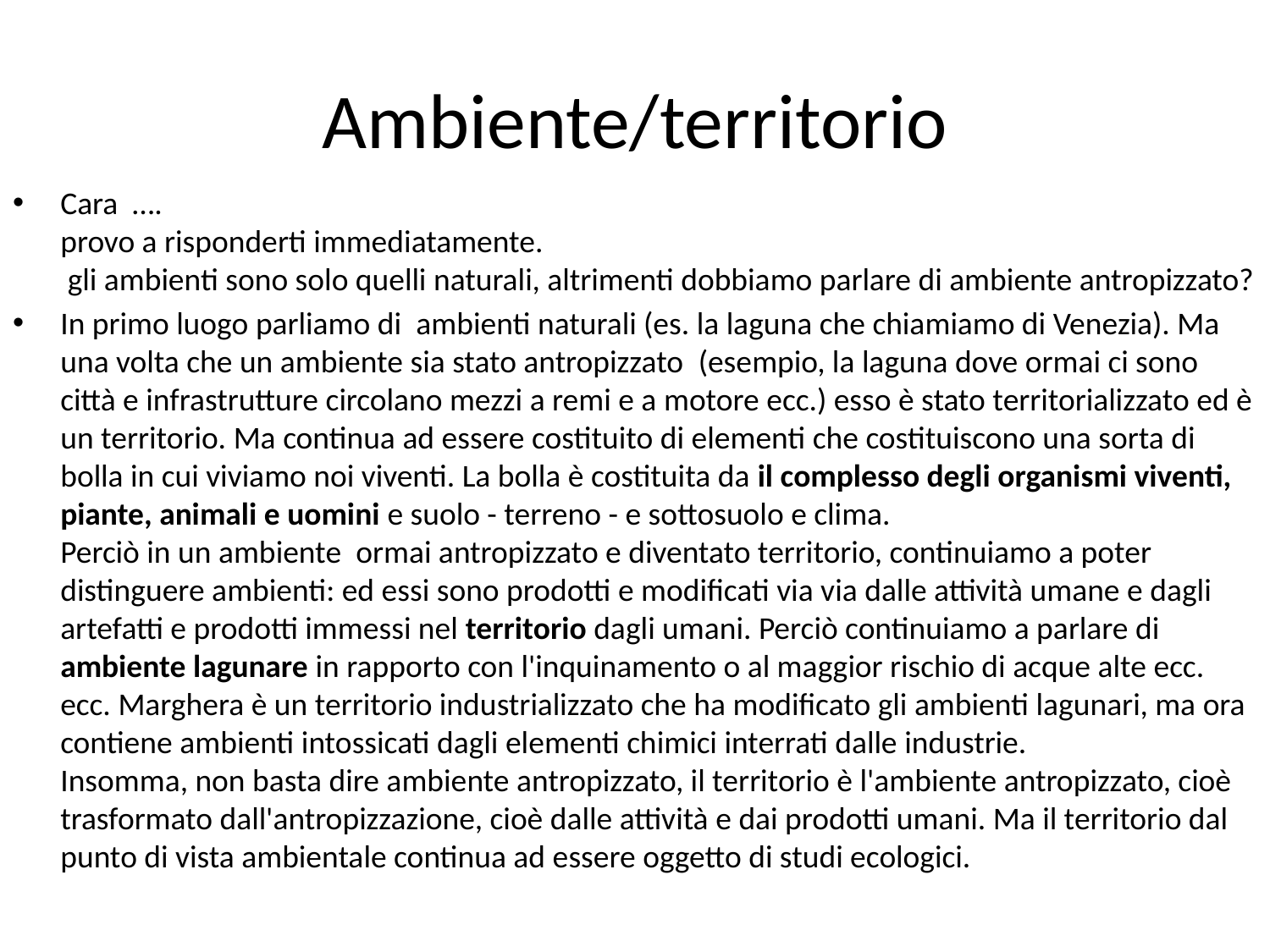

# Ambiente/territorio
Cara  ….
provo a risponderti immediatamente.
 gli ambienti sono solo quelli naturali, altrimenti dobbiamo parlare di ambiente antropizzato?
In primo luogo parliamo di  ambienti naturali (es. la laguna che chiamiamo di Venezia). Ma una volta che un ambiente sia stato antropizzato  (esempio, la laguna dove ormai ci sono città e infrastrutture circolano mezzi a remi e a motore ecc.) esso è stato territorializzato ed è un territorio. Ma continua ad essere costituito di elementi che costituiscono una sorta di bolla in cui viviamo noi viventi. La bolla è costituita da il complesso degli organismi viventi, piante, animali e uomini e suolo - terreno - e sottosuolo e clima.
Perciò in un ambiente  ormai antropizzato e diventato territorio, continuiamo a poter distinguere ambienti: ed essi sono prodotti e modificati via via dalle attività umane e dagli artefatti e prodotti immessi nel territorio dagli umani. Perciò continuiamo a parlare di ambiente lagunare in rapporto con l'inquinamento o al maggior rischio di acque alte ecc. ecc. Marghera è un territorio industrializzato che ha modificato gli ambienti lagunari, ma ora contiene ambienti intossicati dagli elementi chimici interrati dalle industrie.
Insomma, non basta dire ambiente antropizzato, il territorio è l'ambiente antropizzato, cioè trasformato dall'antropizzazione, cioè dalle attività e dai prodotti umani. Ma il territorio dal punto di vista ambientale continua ad essere oggetto di studi ecologici.